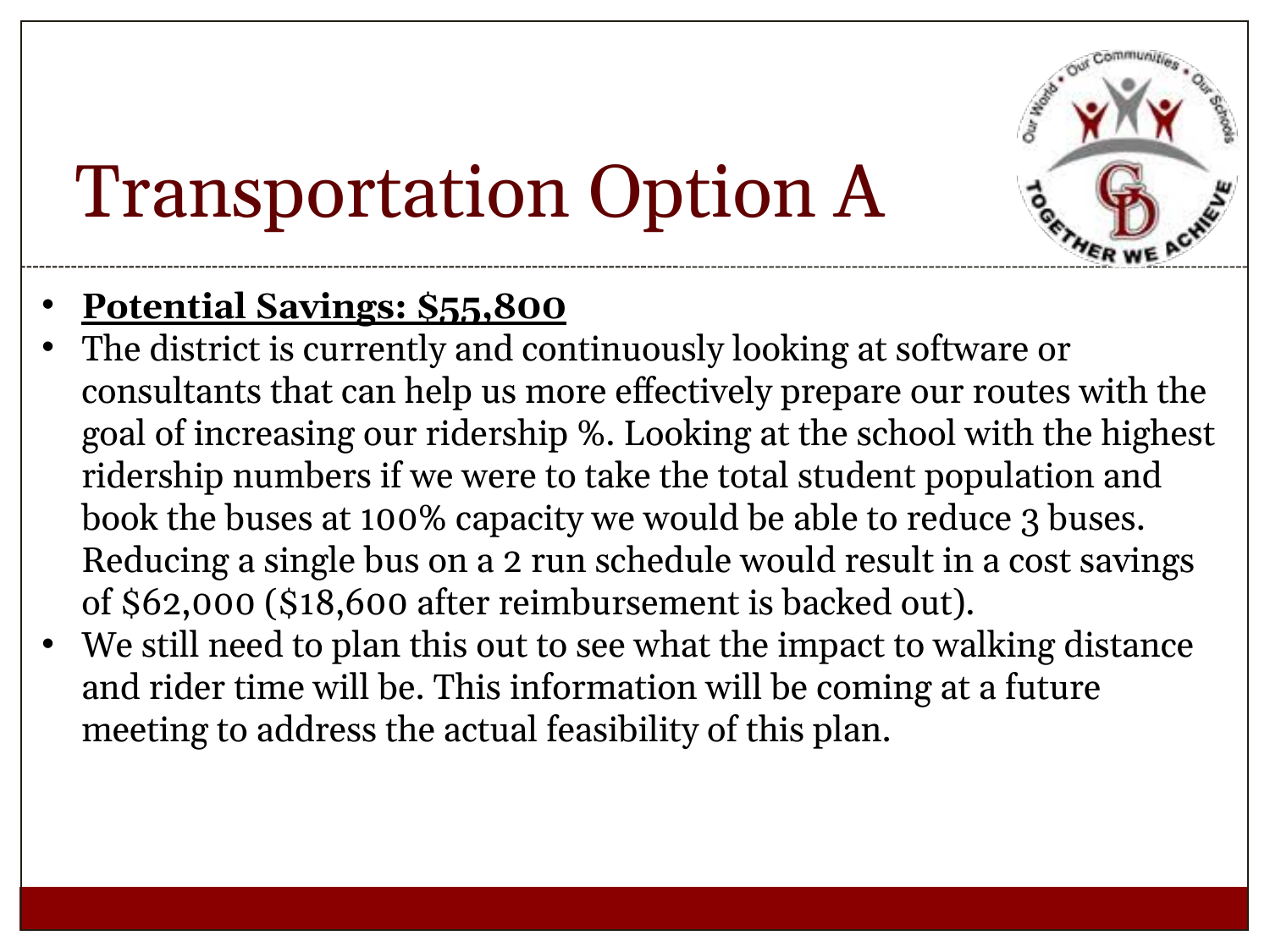

# Transportation Option A

Potential Savings: $55,800
The district is currently and continuously looking at software or consultants that can help us more effectively prepare our routes with the goal of increasing our ridership %. Looking at the school with the highest ridership numbers if we were to take the total student population and book the buses at 100% capacity we would be able to reduce 3 buses. Reducing a single bus on a 2 run schedule would result in a cost savings of $62,000 ($18,600 after reimbursement is backed out).
We still need to plan this out to see what the impact to walking distance and rider time will be. This information will be coming at a future meeting to address the actual feasibility of this plan.